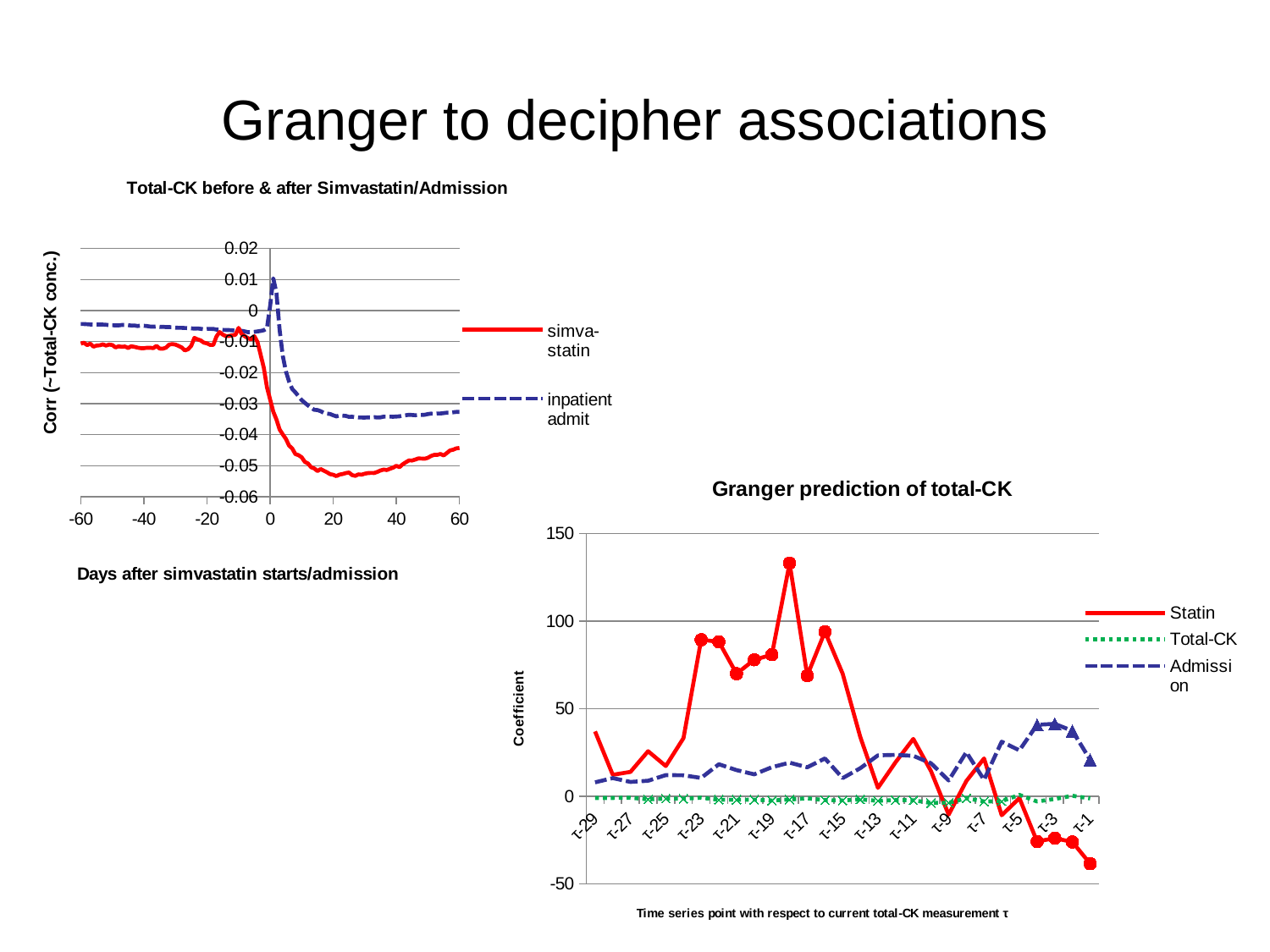

# Granger to decipher associations

### Chart: Total-CK before & after Simvastatin/Admission

| Category | simva-statin | inpatient admit |
|---|---|---|

### Chart: Granger prediction of total-CK

| Category | Statin | Total-CK | Admission |
|---|---|---|---|
| τ-29 | 37.01379888 | -0.9757154426 | 7.989429156 |
| τ-28 | 12.28423581 | -0.9227987326 | 10.38914898 |
| τ-27 | 13.94748046 | -0.8048467628 | 8.198610538 |
| τ-26 | 25.73141781 | -1.70864968 | 8.874204077000005 |
| τ-25 | 17.28007952999998 | -1.327239307 | 12.10680035 |
| τ-24 | 33.2101936 | -1.3707028866 | 11.98219325 |
| τ-23 | 89.35255461 | -0.8090614924 | 10.48007305 |
| τ-22 | 88.20015247 | -1.9884990102 | 18.28413037 |
| τ-21 | 69.99306624 | -1.9822020778 | 14.94791299 |
| τ-20 | 77.90894068 | -1.934323867 | 12.55063007 |
| τ-19 | 80.82385139999984 | -2.387206288 | 16.61162388 |
| τ-18 | 133.0298256 | -1.840721207799999 | 19.20526039 |
| τ-17 | 68.91366948 | -1.1599148624 | 16.56500892 |
| τ-16 | 93.94806307 | -2.157818072 | 21.59302528 |
| τ-15 | 70.02391769 | -2.336076449999997 | 10.41271323 |
| τ-14 | 33.83990864 | -1.754452918 | 16.03483664000001 |
| τ-13 | 4.852323403 | -2.582733454 | 23.37029439000001 |
| τ-12 | 19.47045715 | -2.115522394 | 23.66539184 |
| τ-11 | 32.7375049 | -2.256468073999998 | 23.09113656 |
| τ-10 | 14.39327736 | -3.79417206 | 18.85822108 |
| τ-9 | -10.43003543 | -3.690062883999999 | 9.034856985 |
| τ-8 | 8.706158268 | -1.1105756674 | 25.17933873 |
| τ-7 | 21.60595129 | -2.923290788 | 9.427828816000002 |
| τ-6 | -10.77832215 | -2.77090913 | 31.18838671 |
| τ-5 | -1.025980149 | 0.8295766832 | 26.23360062 |
| τ-4 | -25.76895817 | -2.956383443999999 | 40.80654286 |
| τ-3 | -23.86781108 | -1.5129322654 | 41.3300914 |
| τ-2 | -26.078197 | 0.3078901522 | 37.33813394 |
| τ-1 | -38.45134297 | -1.2165369912 | 20.83738523 |